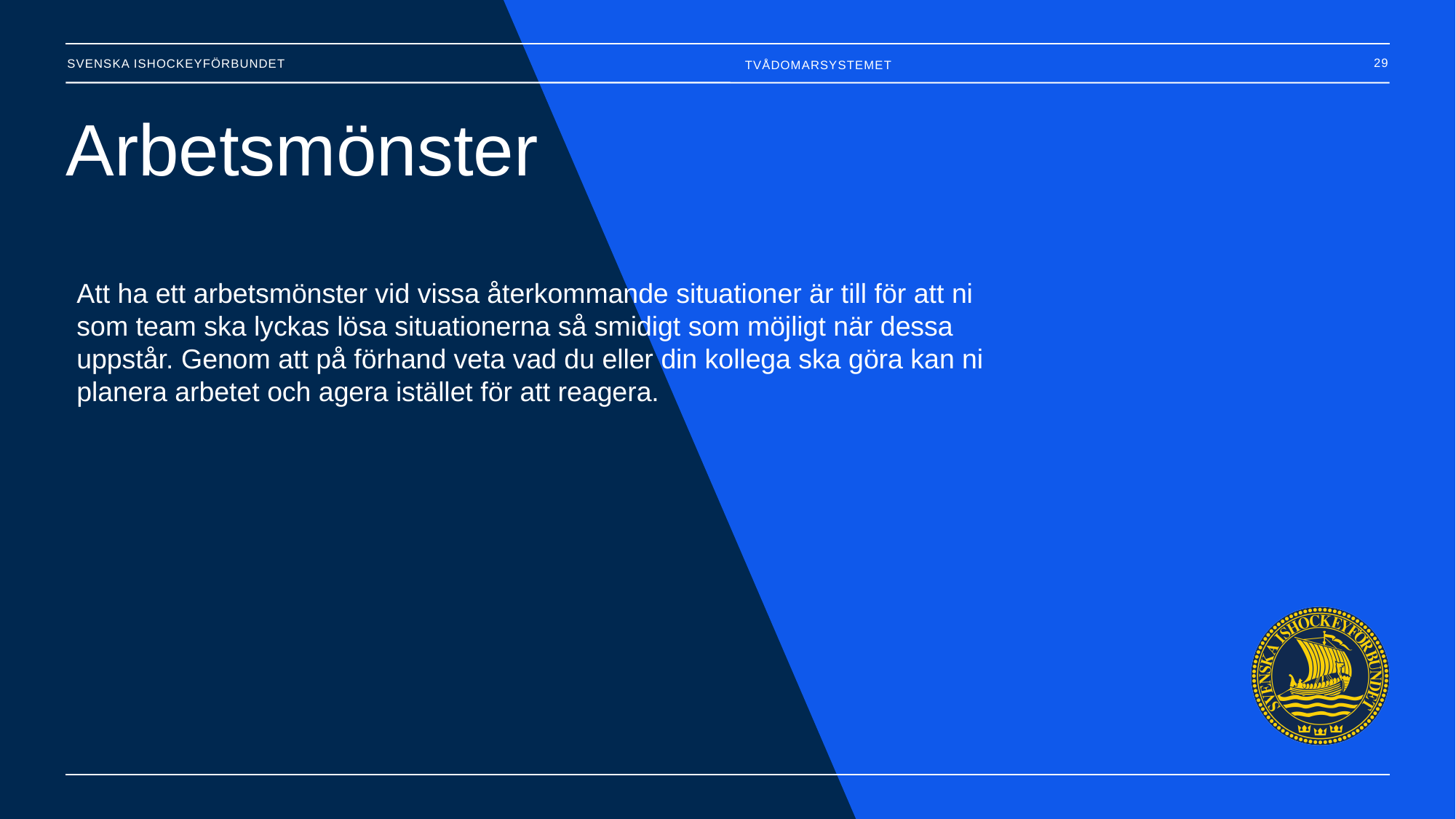

29
TVÅDOMARSYSTEMET
# Arbetsmönster
Att ha ett arbetsmönster vid vissa återkommande situationer är till för att ni som team ska lyckas lösa situationerna så smidigt som möjligt när dessa uppstår. Genom att på förhand veta vad du eller din kollega ska göra kan ni planera arbetet och agera istället för att reagera.